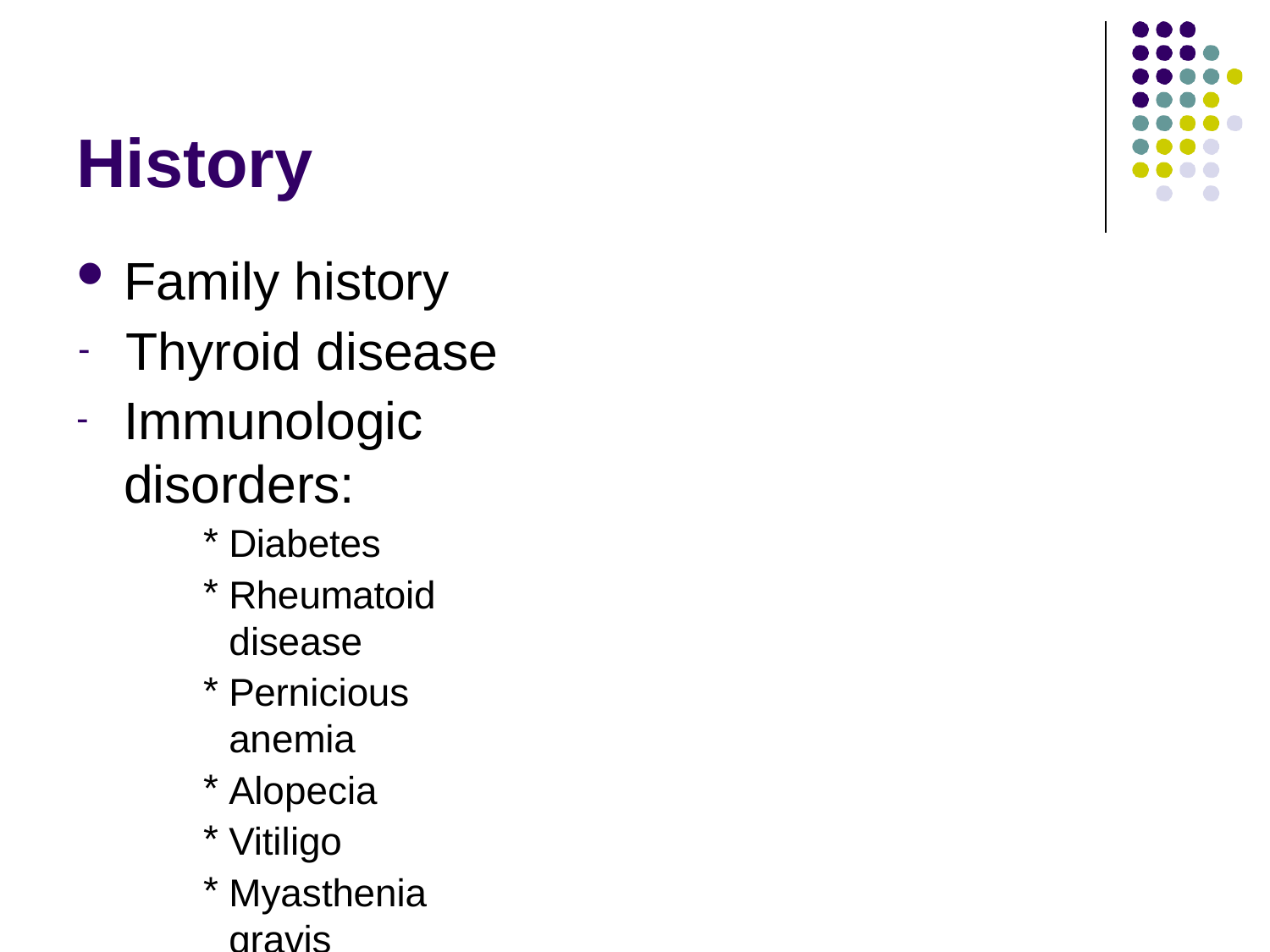

# History
Family history
Thyroid disease
Immunologic disorders:
Diabetes
Rheumatoid disease
Pernicious anemia
Alopecia
Vitiligo
Myasthenia gravis
MEN 2A